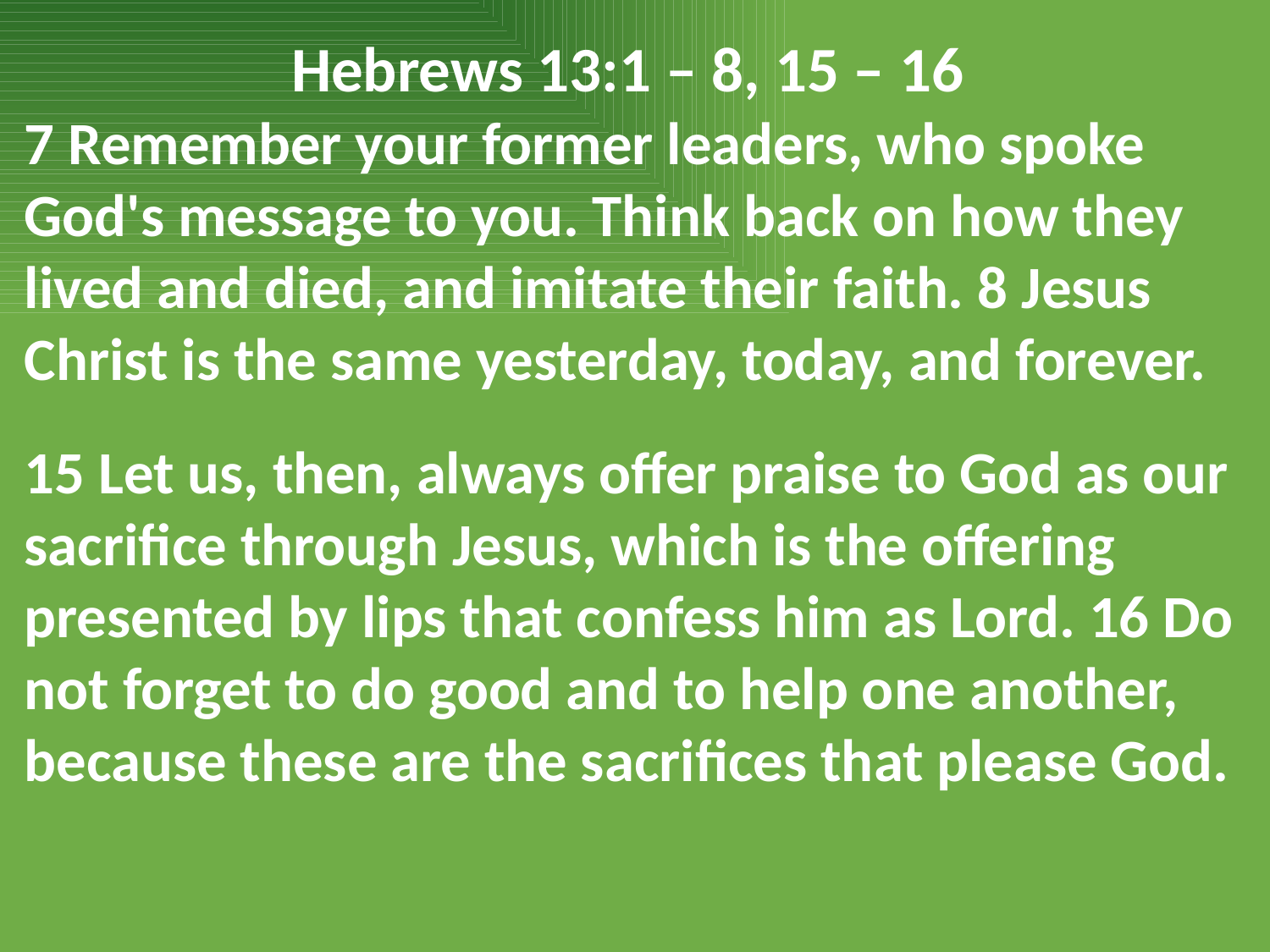

Hebrews 13:1 – 8, 15 – 16
7 Remember your former leaders, who spoke God's message to you. Think back on how they lived and died, and imitate their faith. 8 Jesus Christ is the same yesterday, today, and forever.

15 Let us, then, always offer praise to God as our sacrifice through Jesus, which is the offering presented by lips that confess him as Lord. 16 Do not forget to do good and to help one another, because these are the sacrifices that please God.